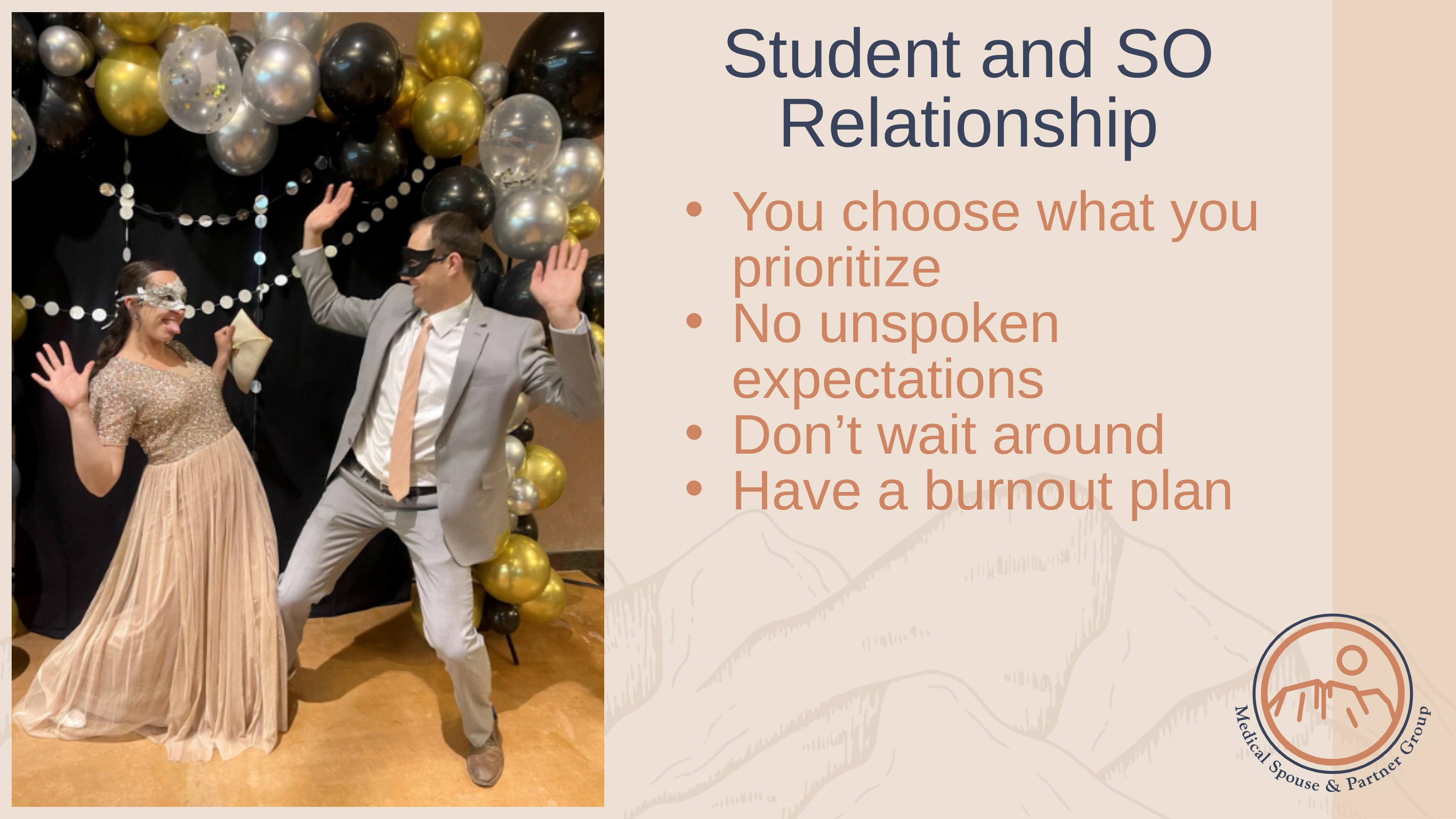

Student and SO Relationship
You choose what you prioritize
No unspoken expectations
Don’t wait around
Have a burnout plan